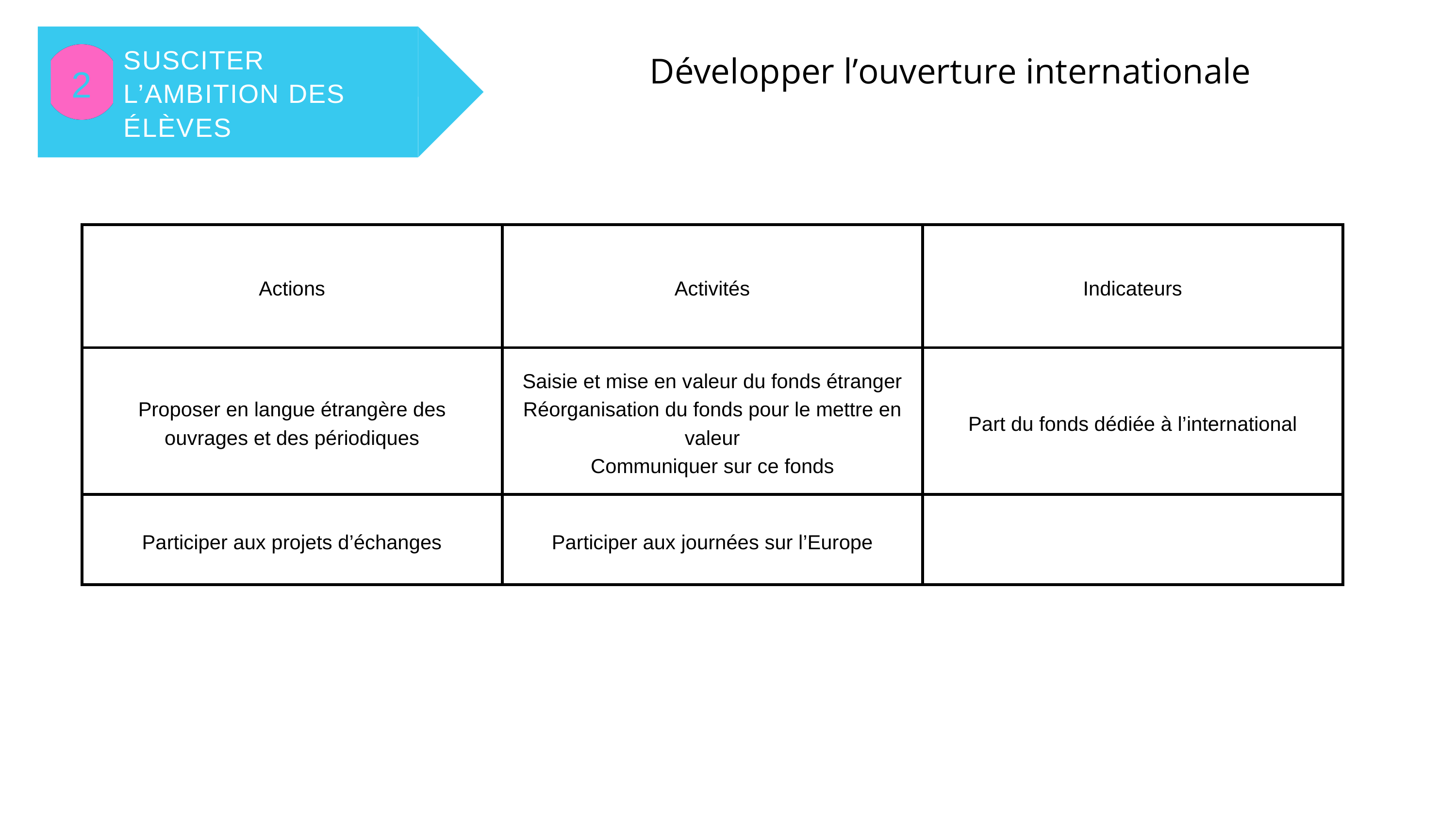

SUSCITER L’AMBITION DES ÉLÈVES
Développer l’ouverture internationale

2

| Actions | Activités | Indicateurs |
| --- | --- | --- |
| Proposer en langue étrangère des ouvrages et des périodiques | Saisie et mise en valeur du fonds étranger Réorganisation du fonds pour le mettre en valeur Communiquer sur ce fonds | Part du fonds dédiée à l’international |
| Participer aux projets d’échanges | Participer aux journées sur l’Europe |  |